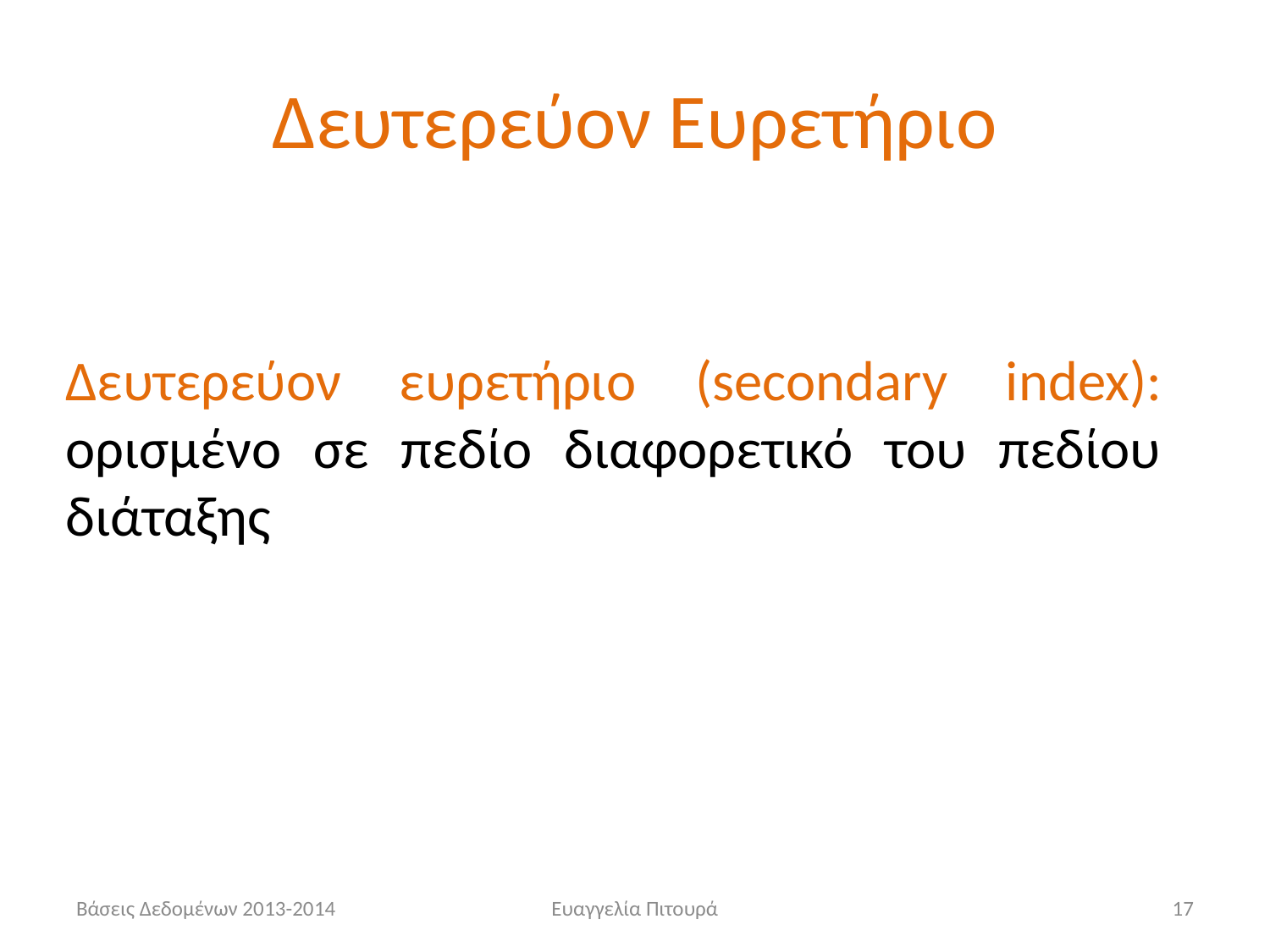

# Δευτερεύον Ευρετήριο
Δευτερεύον ευρετήριο (secondary index): ορισμένο σε πεδίο διαφορετικό του πεδίου διάταξης
Βάσεις Δεδομένων 2013-2014
Ευαγγελία Πιτουρά
17